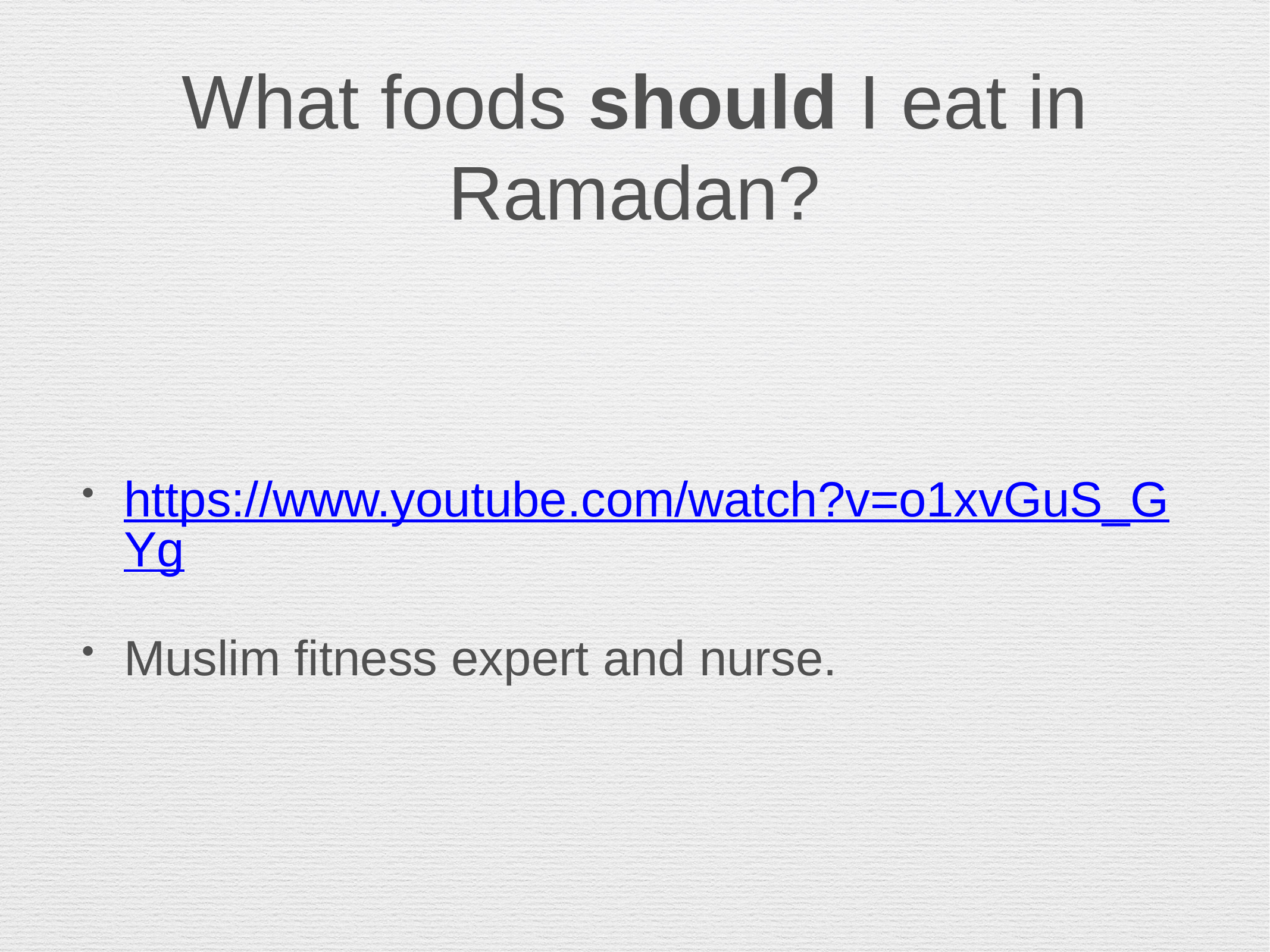

# What foods should I eat in Ramadan?
https://www.youtube.com/watch?v=o1xvGuS_GYg
Muslim fitness expert and nurse.